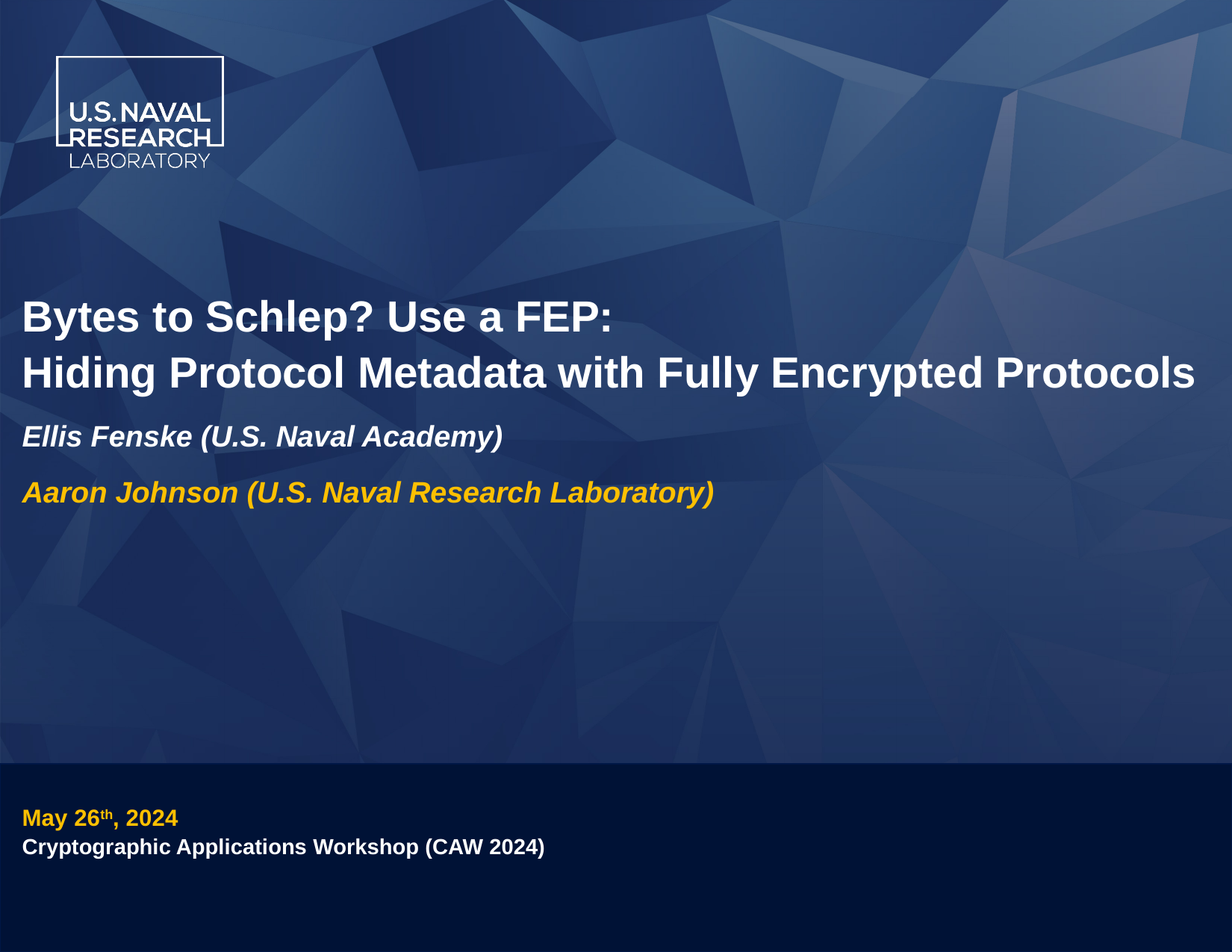

# Bytes to Schlep? Use a FEP: Hiding Protocol Metadata with Fully Encrypted Protocols
Ellis Fenske (U.S. Naval Academy)
Aaron Johnson (U.S. Naval Research Laboratory)
May 26th, 2024
Cryptographic Applications Workshop (CAW 2024)